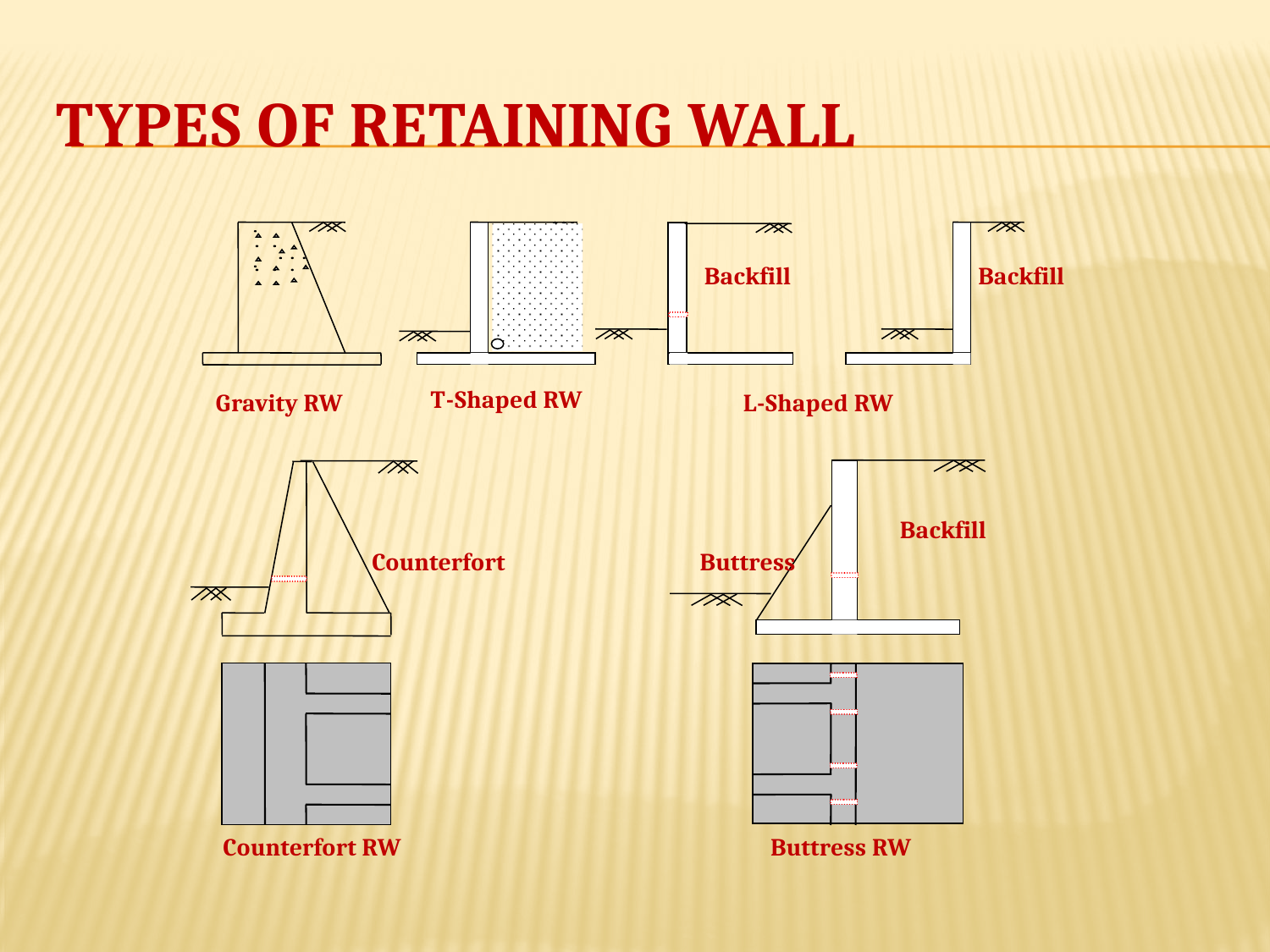

# Types of Retaining wall

Backfill
Backfill

T-Shaped RW
Gravity RW
L-Shaped RW

Backfill
Counterfort
Buttress

Counterfort RW
Buttress RW